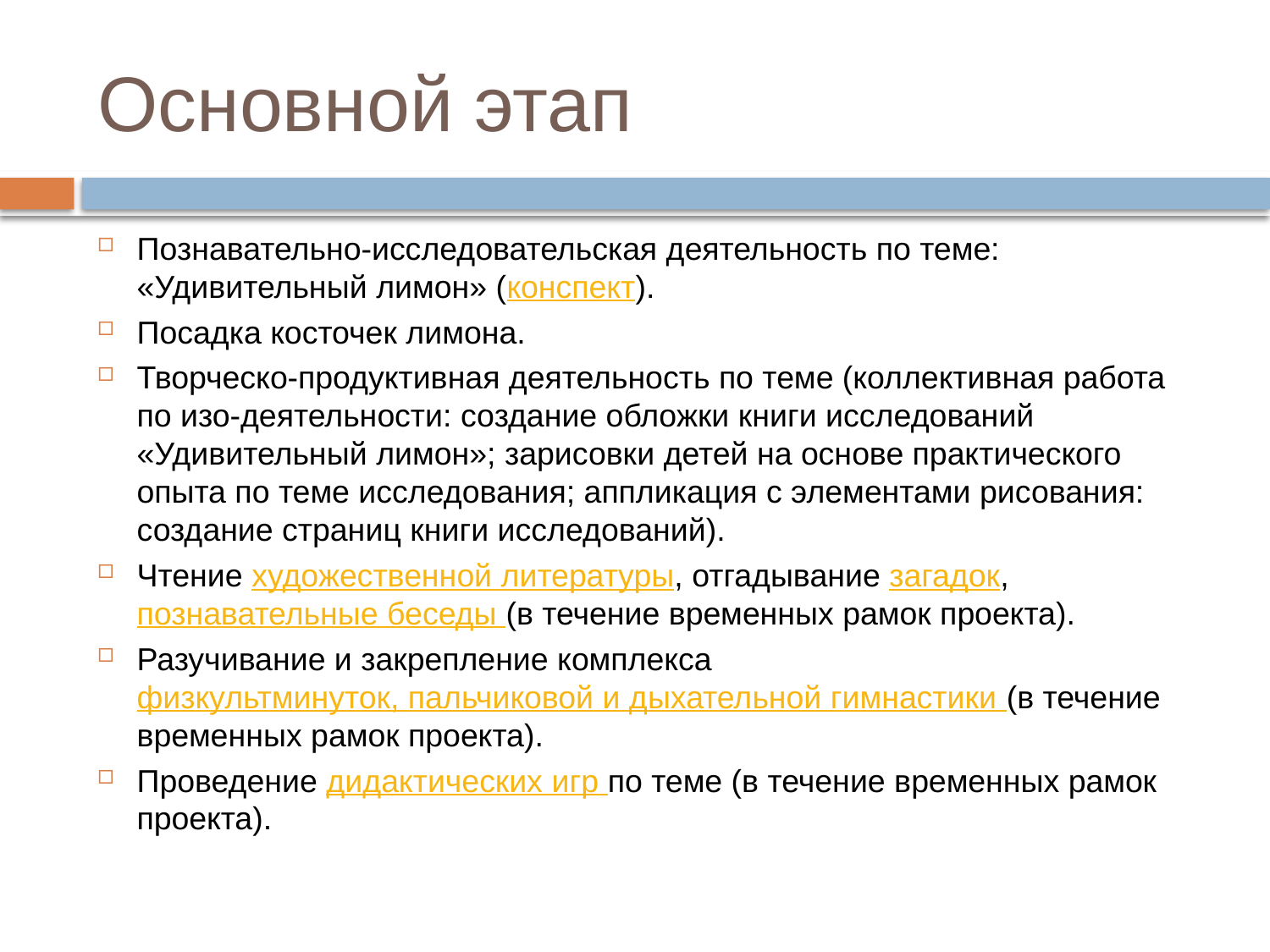

# Основной этап
Познавательно-исследовательская деятельность по теме: «Удивительный лимон» (конспект).
Посадка косточек лимона.
Творческо-продуктивная деятельность по теме (коллективная работа по изо-деятельности: создание обложки книги исследований «Удивительный лимон»; зарисовки детей на основе практического опыта по теме исследования; аппликация с элементами рисования: создание страниц книги исследований).
Чтение художественной литературы, отгадывание загадок, познавательные беседы (в течение временных рамок проекта).
Разучивание и закрепление комплекса физкультминуток, пальчиковой и дыхательной гимнастики (в течение временных рамок проекта).
Проведение дидактических игр по теме (в течение временных рамок проекта).